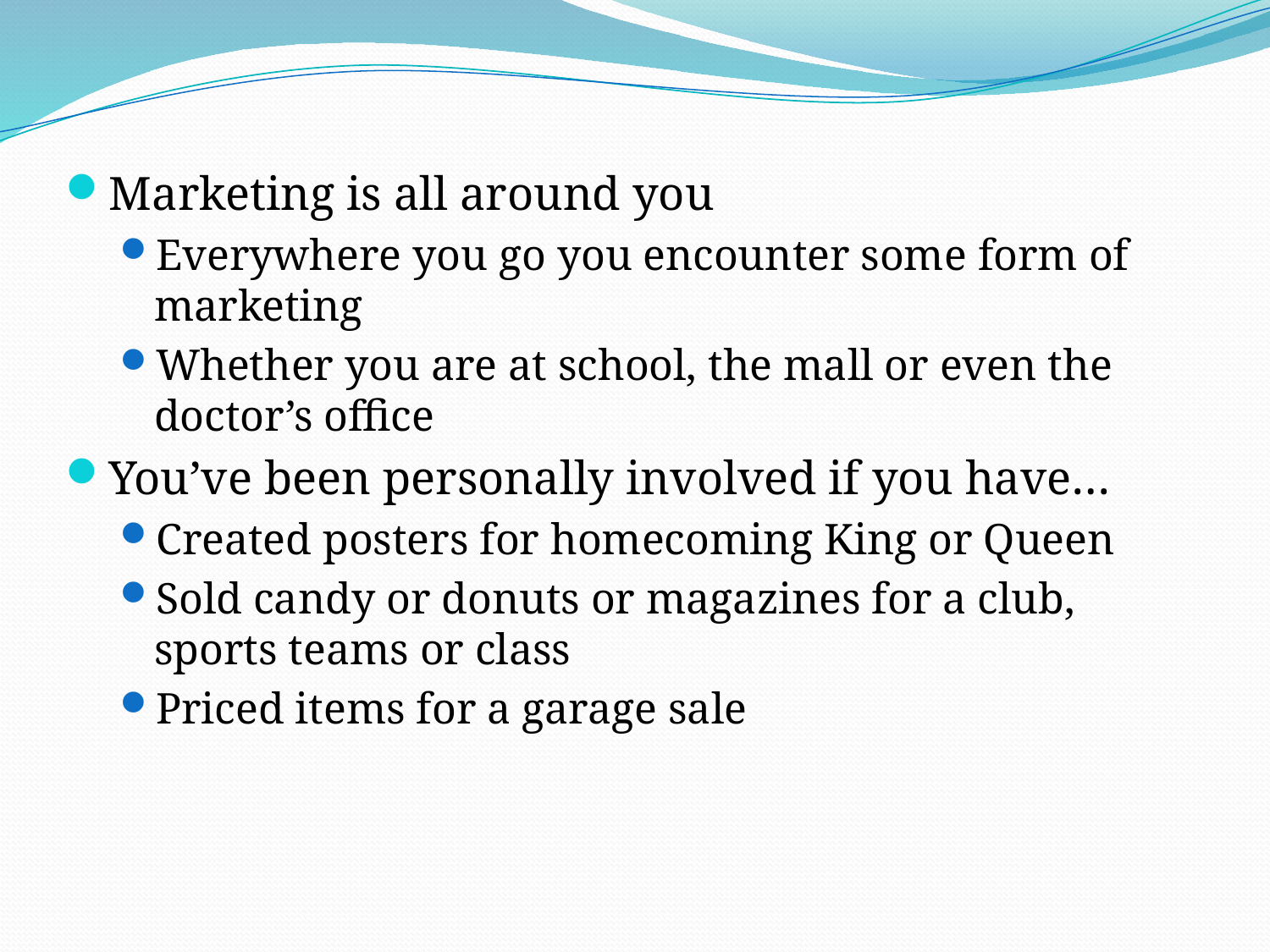

Marketing is all around you
Everywhere you go you encounter some form of marketing
Whether you are at school, the mall or even the doctor’s office
You’ve been personally involved if you have…
Created posters for homecoming King or Queen
Sold candy or donuts or magazines for a club, sports teams or class
Priced items for a garage sale